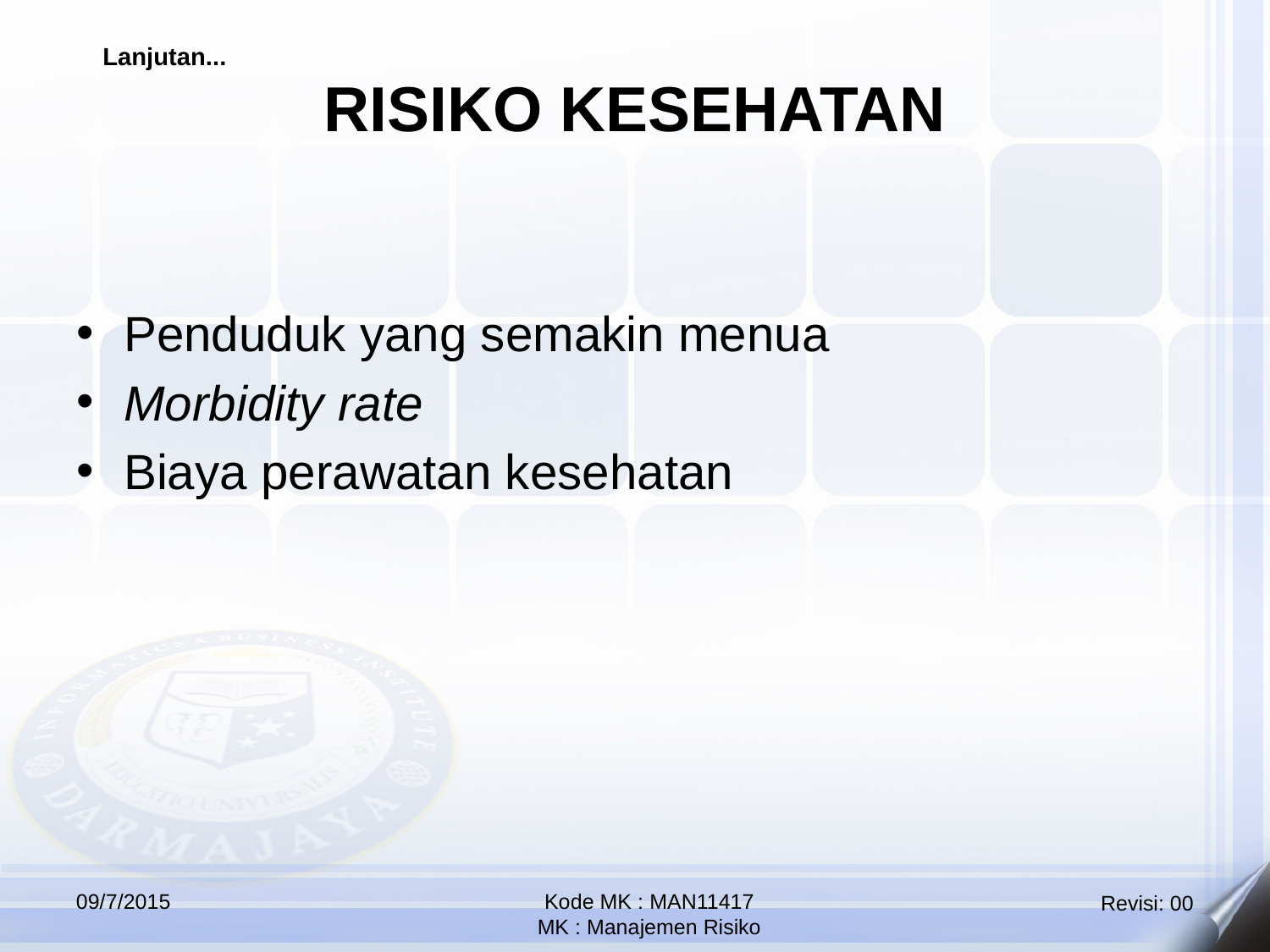

RISIKO KESEHATAN
Lanjutan...
Penduduk yang semakin menua
Morbidity rate
Biaya perawatan kesehatan
09/7/2015
Kode MK : MAN11417
MK : Manajemen Risiko